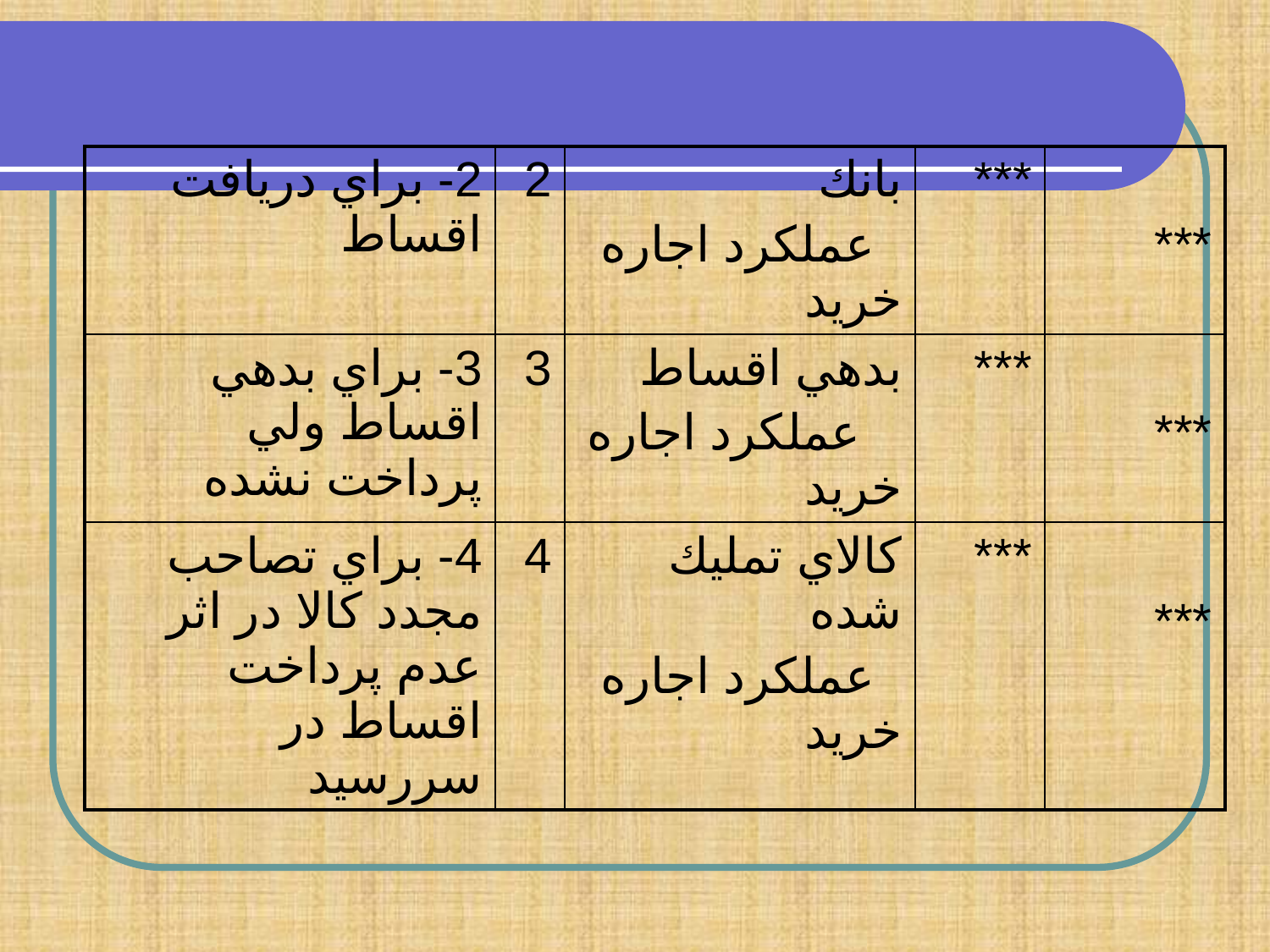

| 2- براي دريافت اقساط | 2 | بانك عملكرد اجاره خريد | \*\*\* | \*\*\* |
| --- | --- | --- | --- | --- |
| 3- براي بدهي اقساط ولي پرداخت نشده | 3 | بدهي اقساط عملكرد اجاره خريد | \*\*\* | \*\*\* |
| 4- براي تصاحب مجدد كالا در اثر عدم پرداخت اقساط در سررسيد | 4 | كالاي تمليك شده عملكرد اجاره خريد | \*\*\* | \*\*\* |